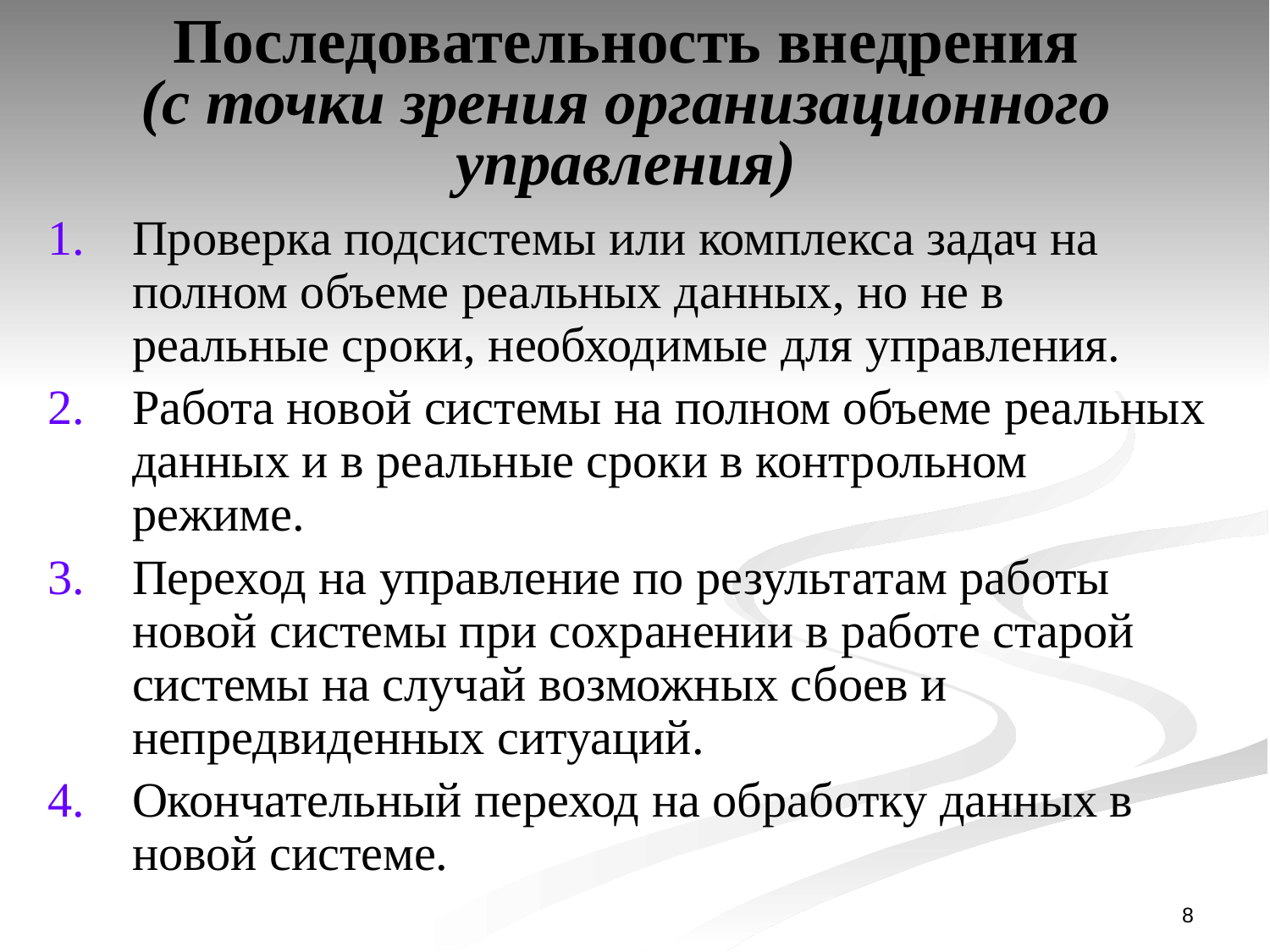

# Последовательность внедрения (с точки зрения организационного управления)
Проверка подсистемы или комплекса задач на полном объеме реальных данных, но не в реальные сроки, необходимые для управления.
Работа новой системы на полном объеме реальных данных и в реальные сроки в контрольном режиме.
Переход на управление по результатам работы новой системы при сохранении в работе старой системы на случай возможных сбоев и непредвиденных ситуаций.
Окончательный переход на обработку данных в  новой системе.
8